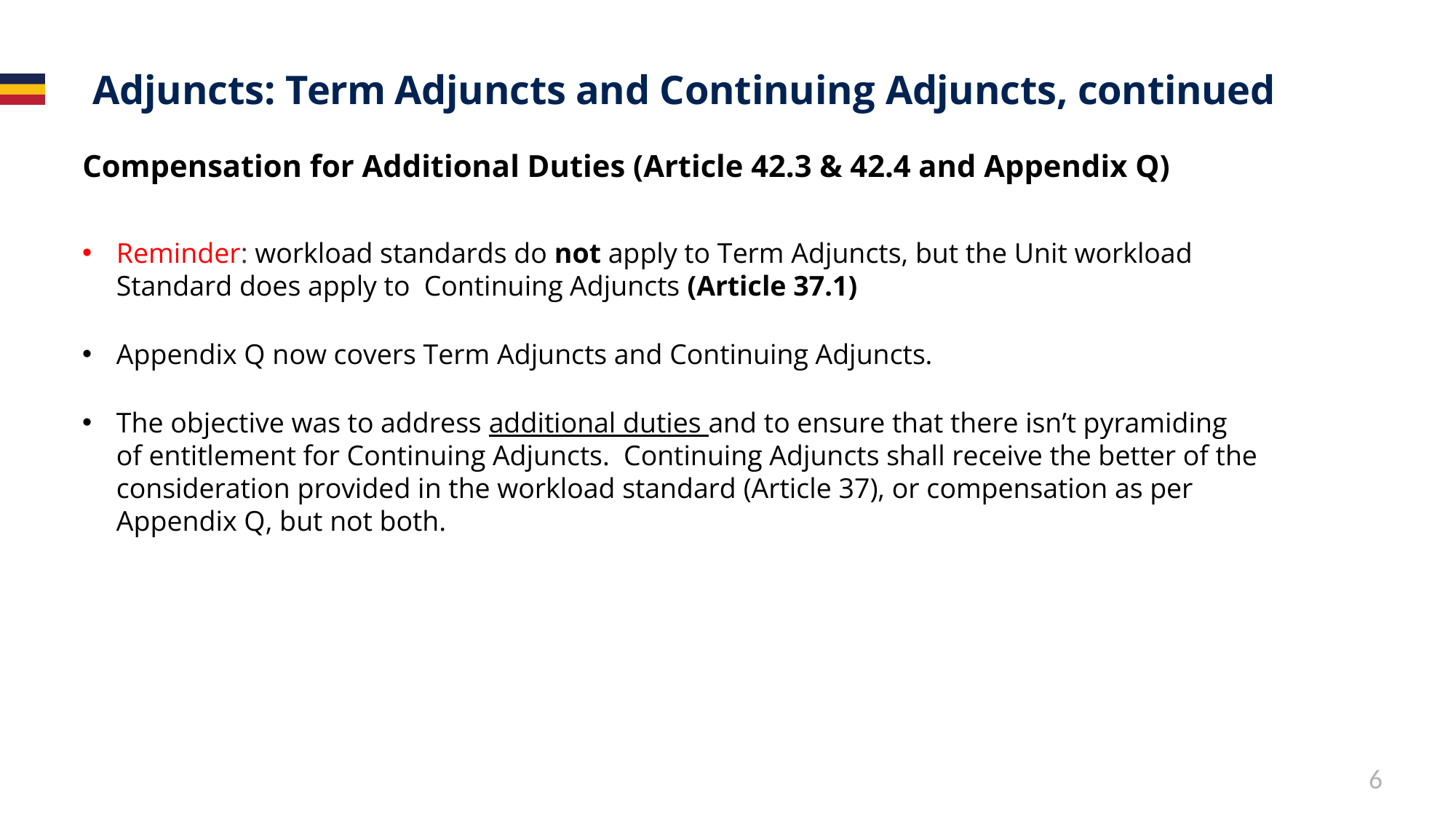

# Adjuncts: Term Adjuncts and Continuing Adjuncts, continued
Compensation for Additional Duties (Article 42.3 & 42.4 and Appendix Q)

Reminder: workload standards do not apply to Term Adjuncts, but the Unit workload Standard does apply to  Continuing Adjuncts (Article 37.1)

Appendix Q now covers Term Adjuncts and Continuing Adjuncts.

The objective was to address additional duties and to ensure that there isn’t pyramiding of entitlement for Continuing Adjuncts.  Continuing Adjuncts shall receive the better of the consideration provided in the workload standard (Article 37), or compensation as per Appendix Q, but not both.

6